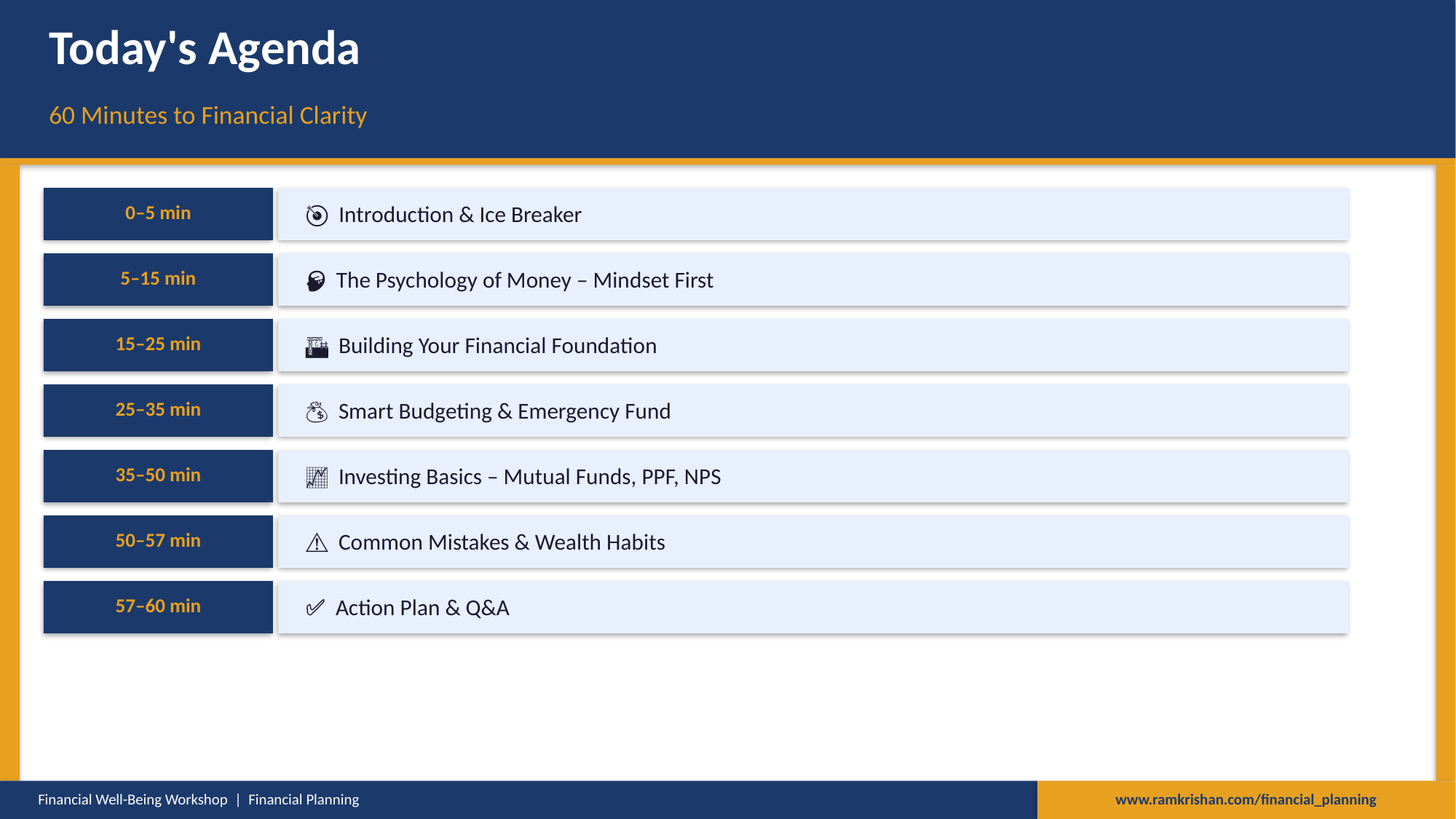

Today's Agenda
60 Minutes to Financial Clarity

0–5 min
🎯  Introduction & Ice Breaker

5–15 min
🧠  The Psychology of Money – Mindset First

15–25 min
🏗  Building Your Financial Foundation

25–35 min
💰  Smart Budgeting & Emergency Fund

35–50 min
📈  Investing Basics – Mutual Funds, PPF, NPS

50–57 min
⚠  Common Mistakes & Wealth Habits

57–60 min
✅  Action Plan & Q&A

Financial Well-Being Workshop  |  Financial Planning
www.ramkrishan.com/financial_planning